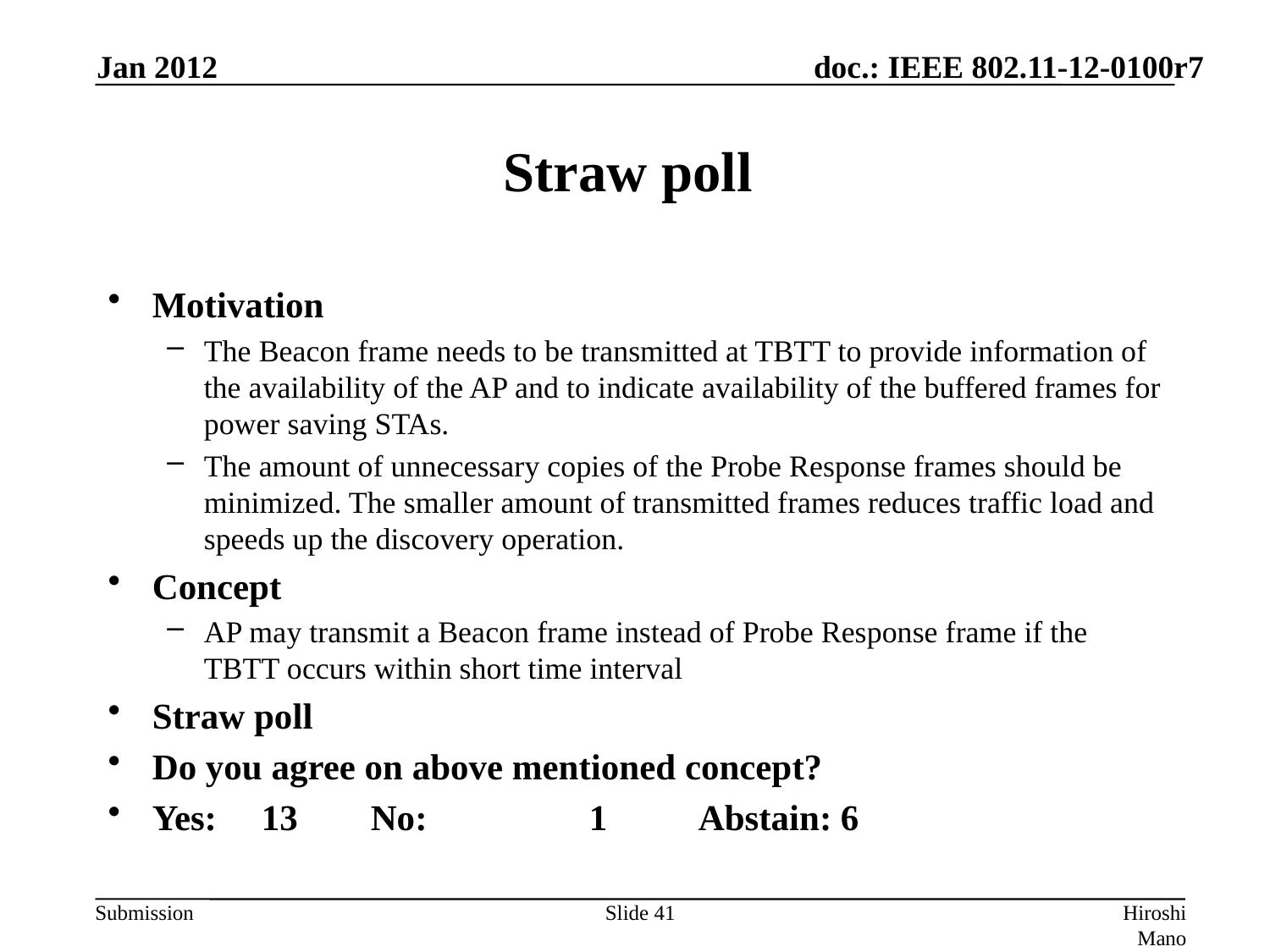

Jan 2012
# Straw poll
Motivation
The Beacon frame needs to be transmitted at TBTT to provide information of the availability of the AP and to indicate availability of the buffered frames for power saving STAs.
The amount of unnecessary copies of the Probe Response frames should be minimized. The smaller amount of transmitted frames reduces traffic load and speeds up the discovery operation.
Concept
AP may transmit a Beacon frame instead of Probe Response frame if the TBTT occurs within short time interval
Straw poll
Do you agree on above mentioned concept?
Yes:	13		No: 		1	Abstain: 6

Slide 41
Hiroshi Mano (ATRD, Root, Lab)